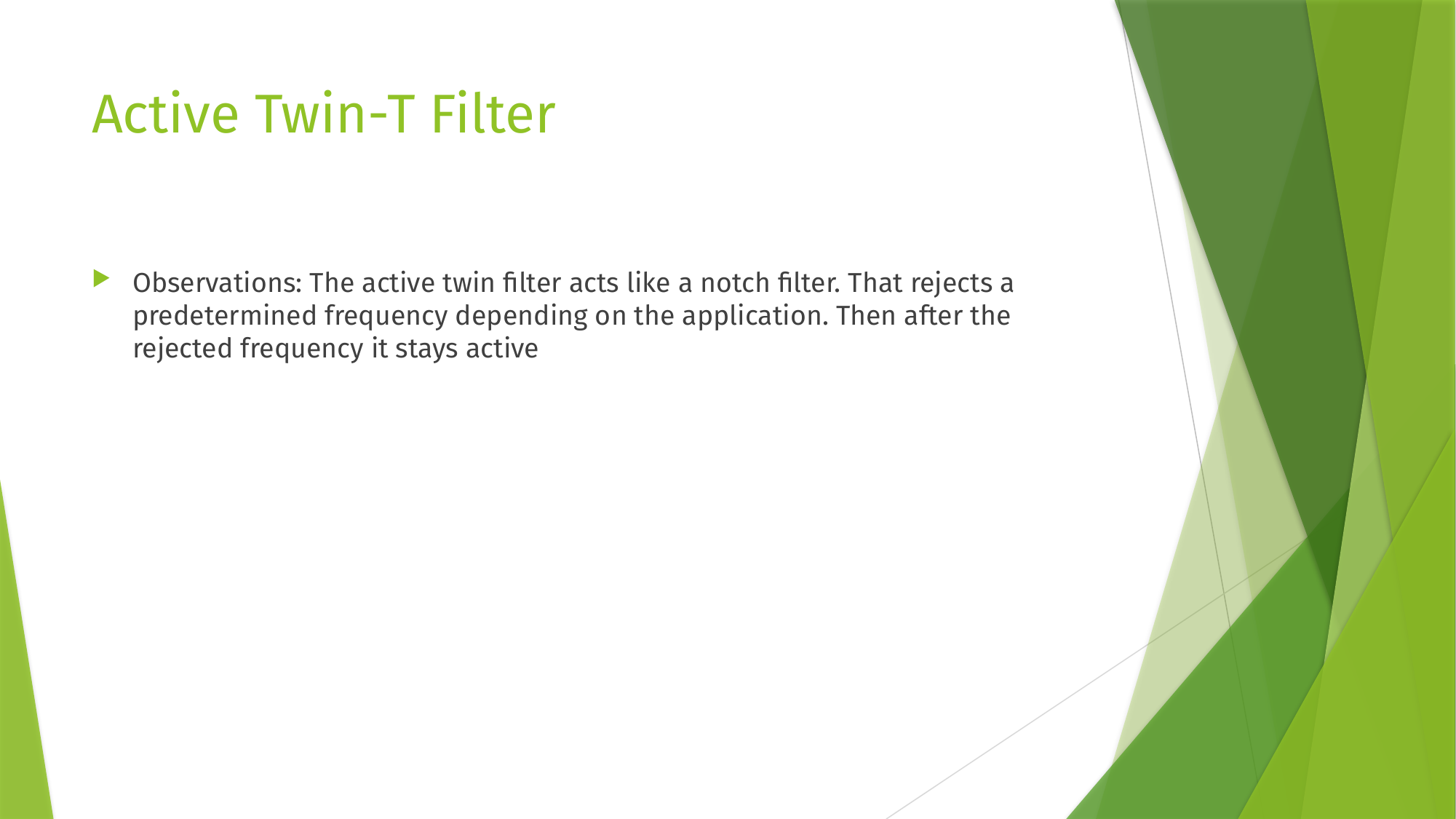

# Active Twin-T Filter
Observations: The active twin filter acts like a notch filter. That rejects a predetermined frequency depending on the application. Then after the rejected frequency it stays active